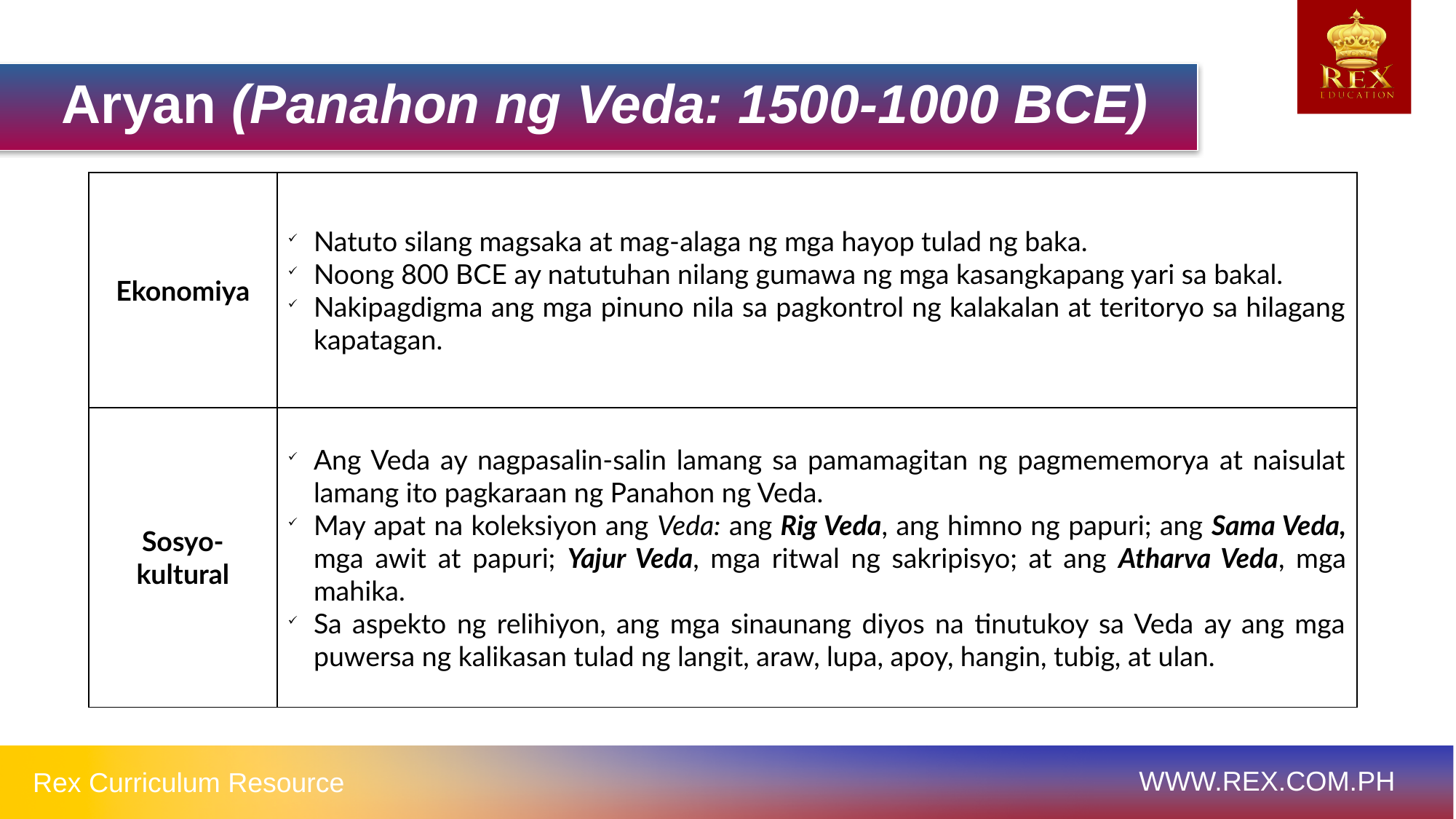

Aryan (Panahon ng Veda: 1500-1000 BCE)

| Ekonomiya | Natuto silang magsaka at mag-alaga ng mga hayop tulad ng baka. Noong 800 BCE ay natutuhan nilang gumawa ng mga kasangkapang yari sa bakal. Nakipagdigma ang mga pinuno nila sa pagkontrol ng kalakalan at teritoryo sa hilagang kapatagan. |
| --- | --- |
| Sosyo-kultural | Ang Veda ay nagpasalin-salin lamang sa pamamagitan ng pagmememorya at naisulat lamang ito pagkaraan ng Panahon ng Veda. May apat na koleksiyon ang Veda: ang Rig Veda, ang himno ng papuri; ang Sama Veda, mga awit at papuri; Yajur Veda, mga ritwal ng sakripisyo; at ang Atharva Veda, mga mahika. Sa aspekto ng relihiyon, ang mga sinaunang diyos na tinutukoy sa Veda ay ang mga puwersa ng kalikasan tulad ng langit, araw, lupa, apoy, hangin, tubig, at ulan. |